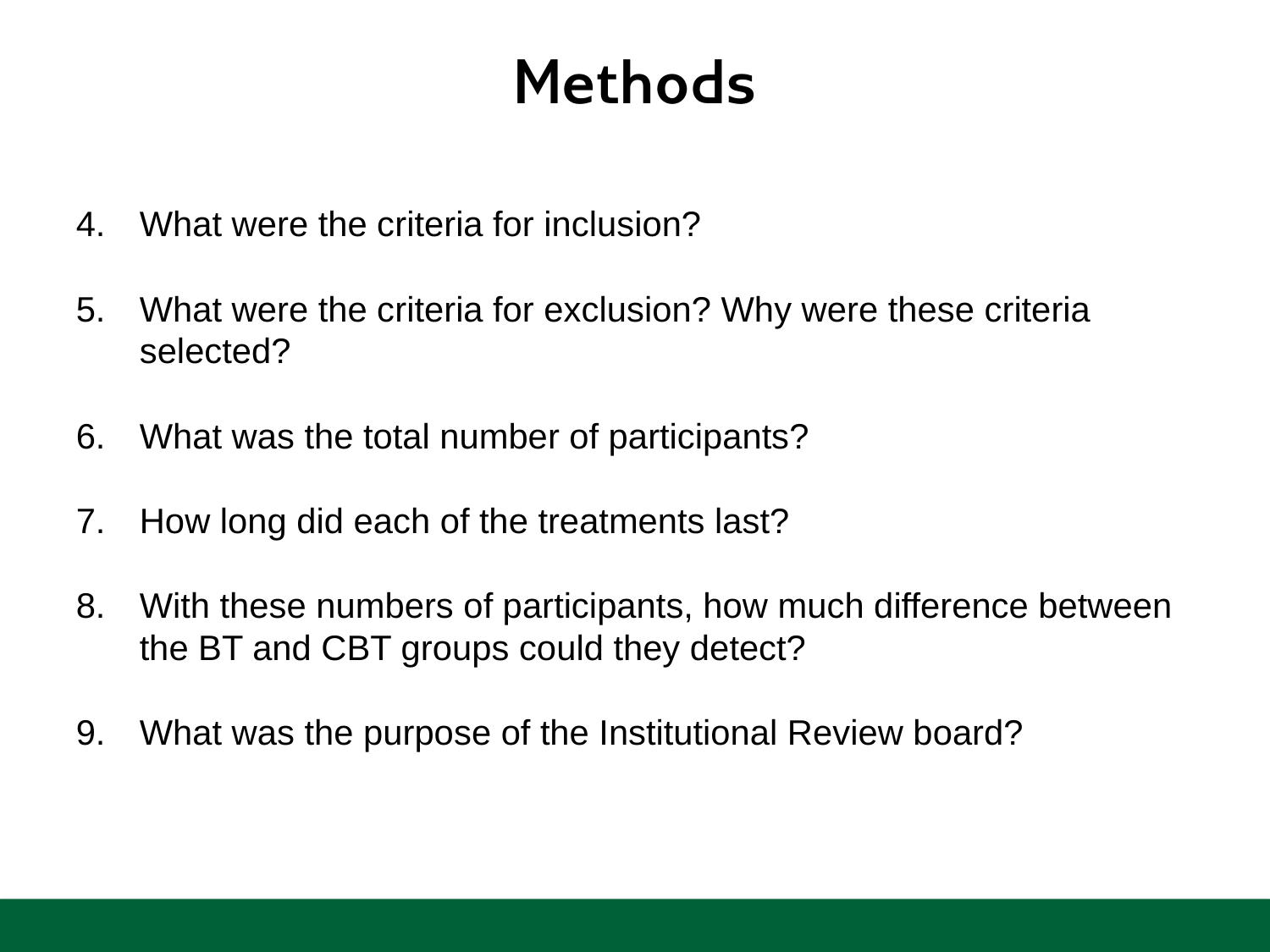

# Methods
What were the criteria for inclusion?

What were the criteria for exclusion? Why were these criteria selected?

What was the total number of participants?

How long did each of the treatments last?

With these numbers of participants, how much difference between the BT and CBT groups could they detect?

What was the purpose of the Institutional Review board?